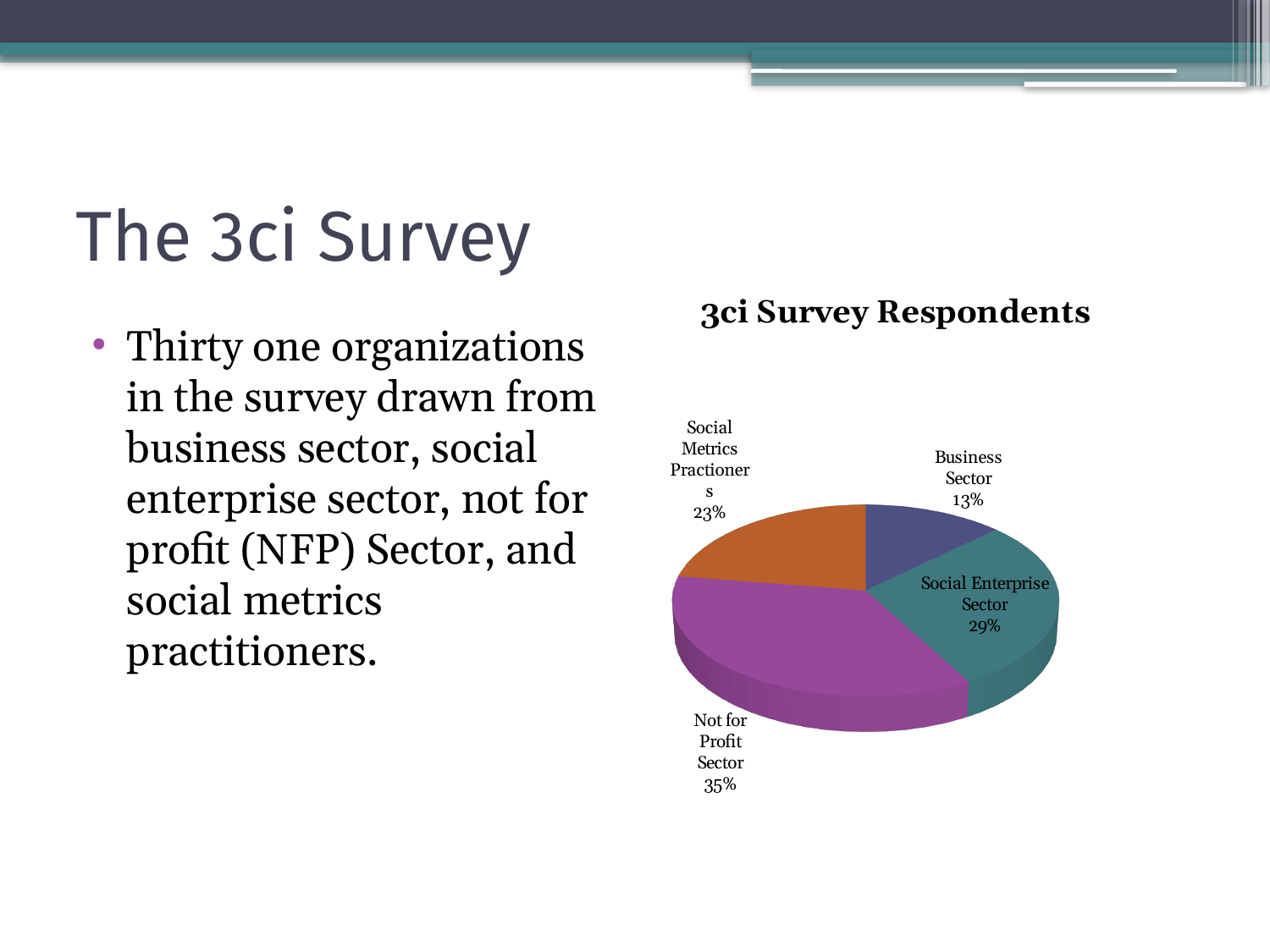

# The 3ci Survey

[unsupported chart]

Thirty one organizations in the survey drawn from business sector, social enterprise sector, not for profit (NFP) Sector, and social metrics practitioners.